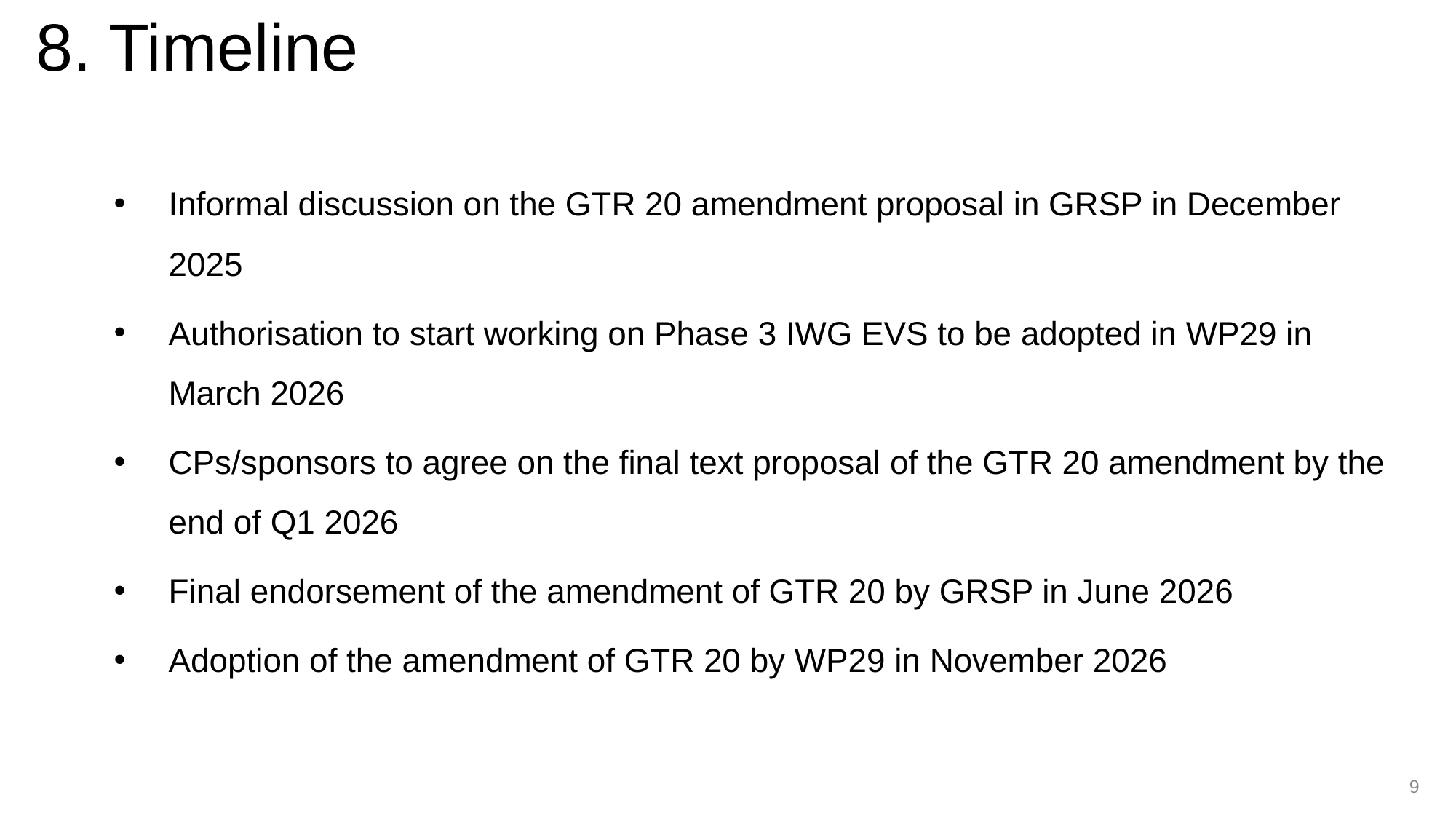

# 8. Timeline
Informal discussion on the GTR 20 amendment proposal in GRSP in December 2025
Authorisation to start working on Phase 3 IWG EVS to be adopted in WP29 in March 2026
CPs/sponsors to agree on the final text proposal of the GTR 20 amendment by the end of Q1 2026
Final endorsement of the amendment of GTR 20 by GRSP in June 2026
Adoption of the amendment of GTR 20 by WP29 in November 2026
9